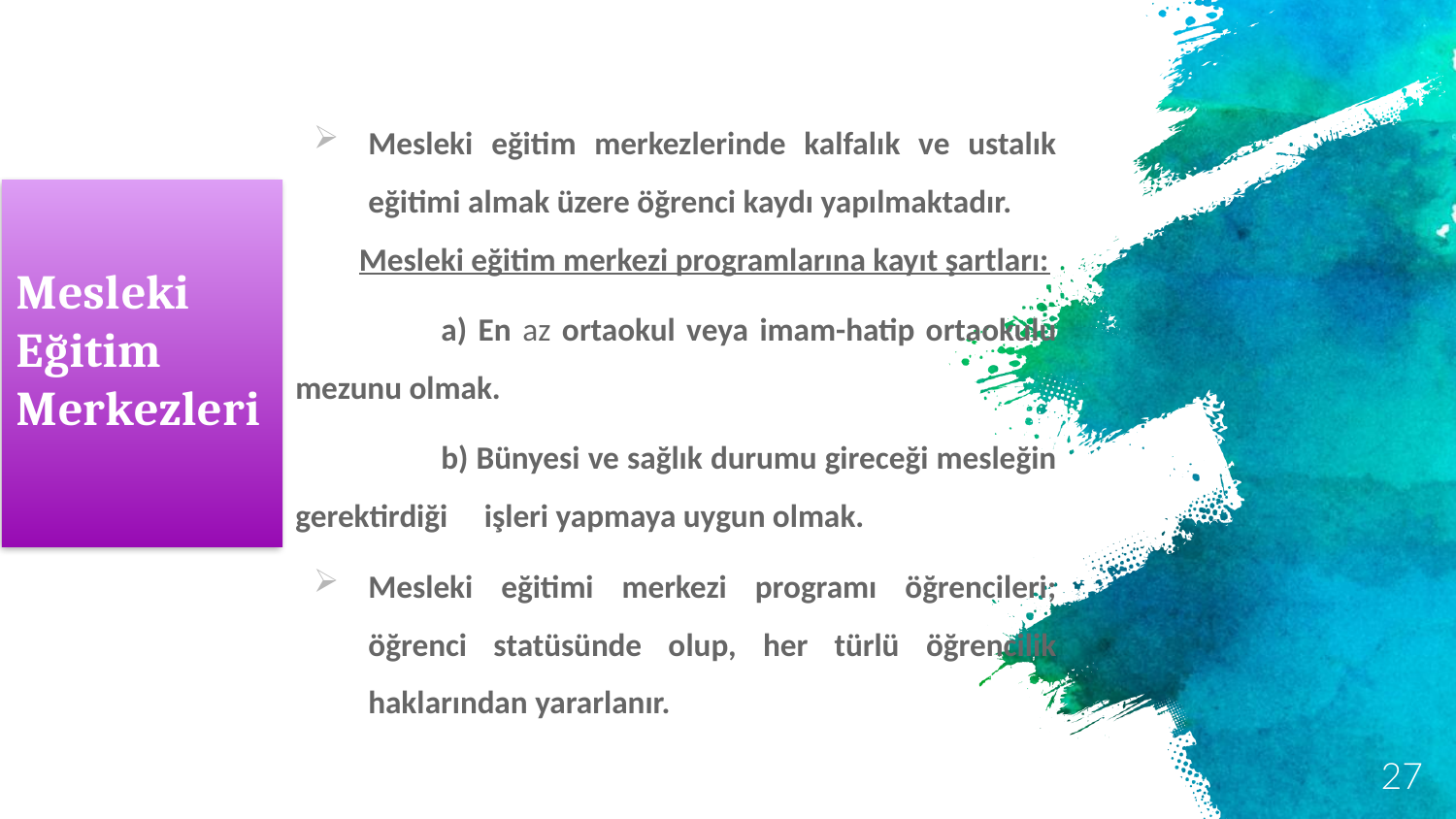

Mesleki eğitim merkezlerinde kalfalık ve ustalık eğitimi almak üzere öğrenci kaydı yapılmaktadır.
Mesleki eğitim merkezi programlarına kayıt şartları:
	a) En az ortaokul veya imam-hatip ortaokulu mezunu olmak.
	b) Bünyesi ve sağlık durumu gireceği mesleğin gerektirdiği     işleri yapmaya uygun olmak.
Mesleki eğitimi merkezi programı öğrencileri; öğrenci statüsünde olup, her türlü öğrencilik haklarından yararlanır.

# Mesleki Eğitim Merkezleri
27